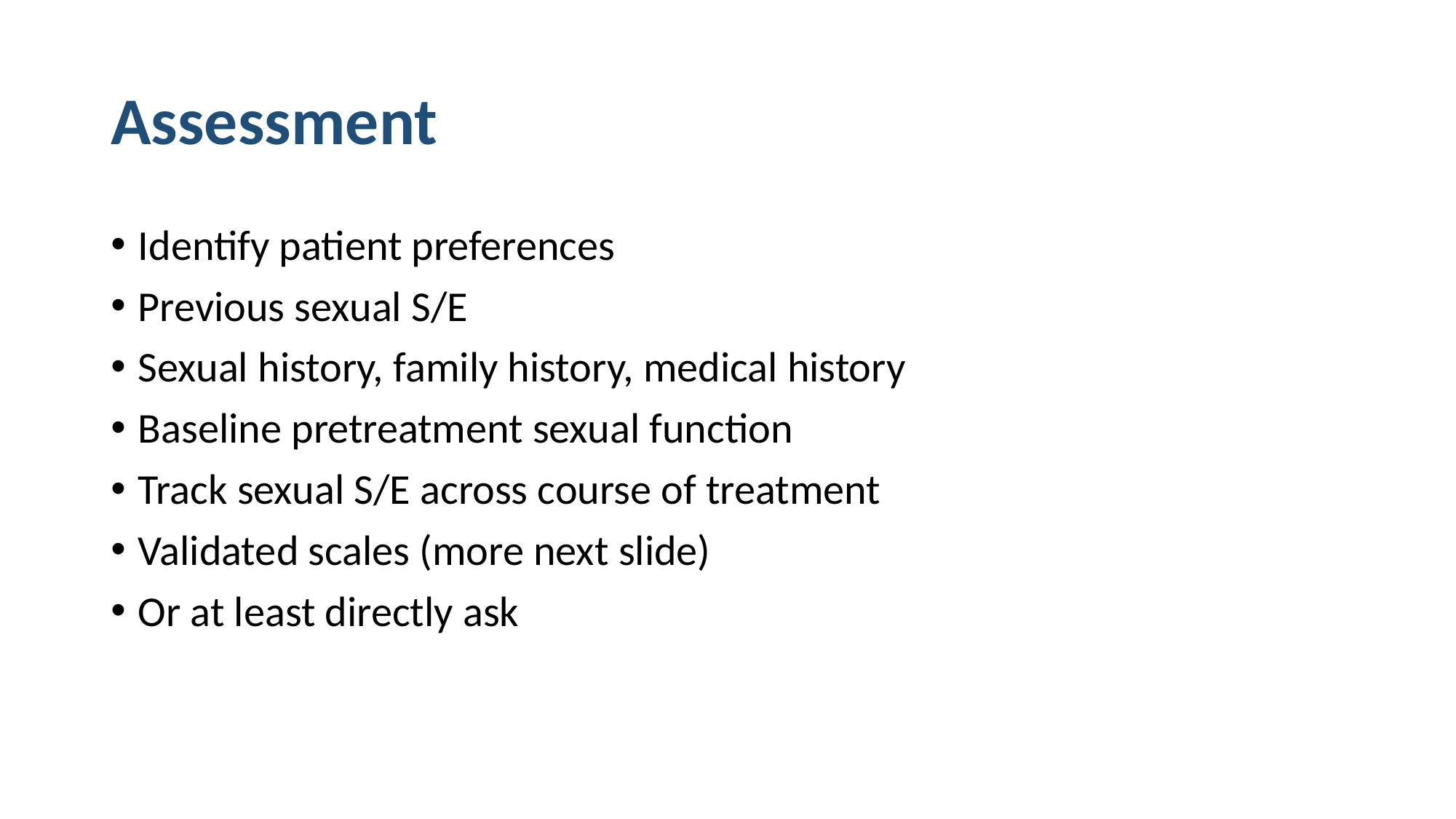

# Assessment
Identify patient preferences
Previous sexual S/E
Sexual history, family history, medical history
Baseline pretreatment sexual function
Track sexual S/E across course of treatment
Validated scales (more next slide)
Or at least directly ask